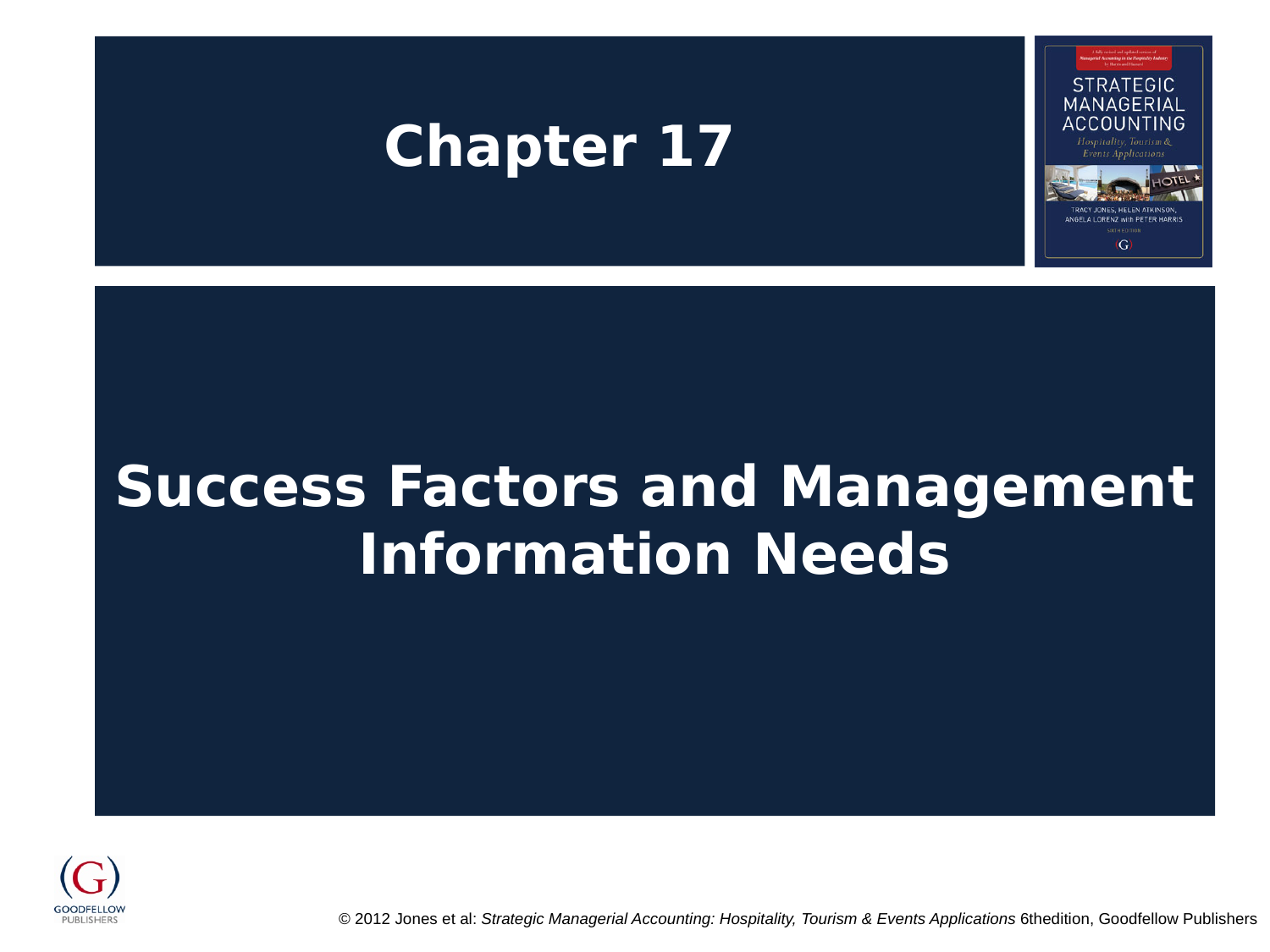

# Chapter 17

Success Factors and Management Information Needs